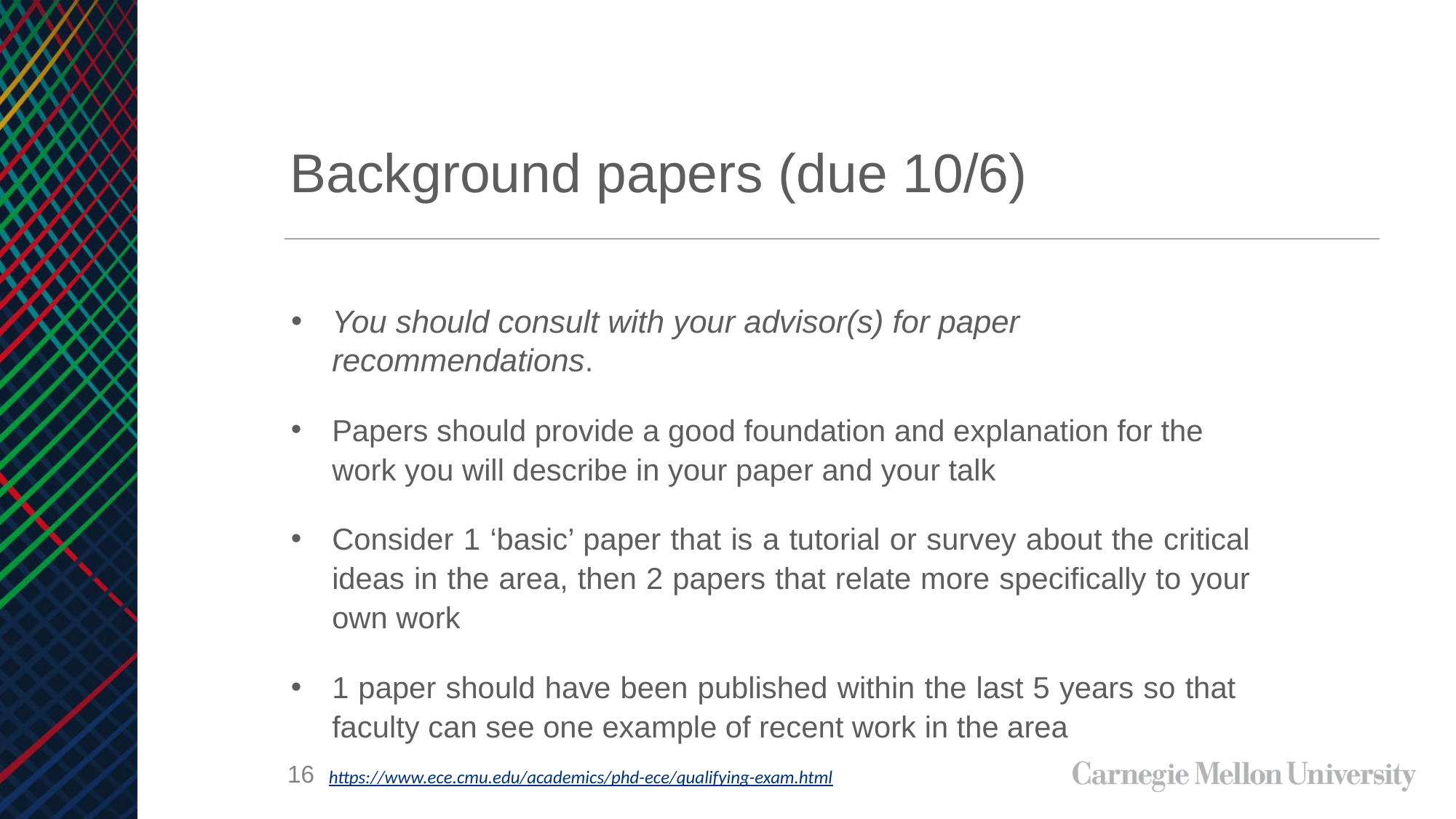

# Background papers (due 10/6)
You should consult with your advisor(s) for paper recommendations.
Papers should provide a good foundation and explanation for the work you will describe in your paper and your talk
Consider 1 ‘basic’ paper that is a tutorial or survey about the critical ideas in the area, then 2 papers that relate more specifically to your own work
1 paper should have been published within the last 5 years so that faculty can see one example of recent work in the area
16
https://www.ece.cmu.edu/academics/phd-ece/qualifying-exam.html